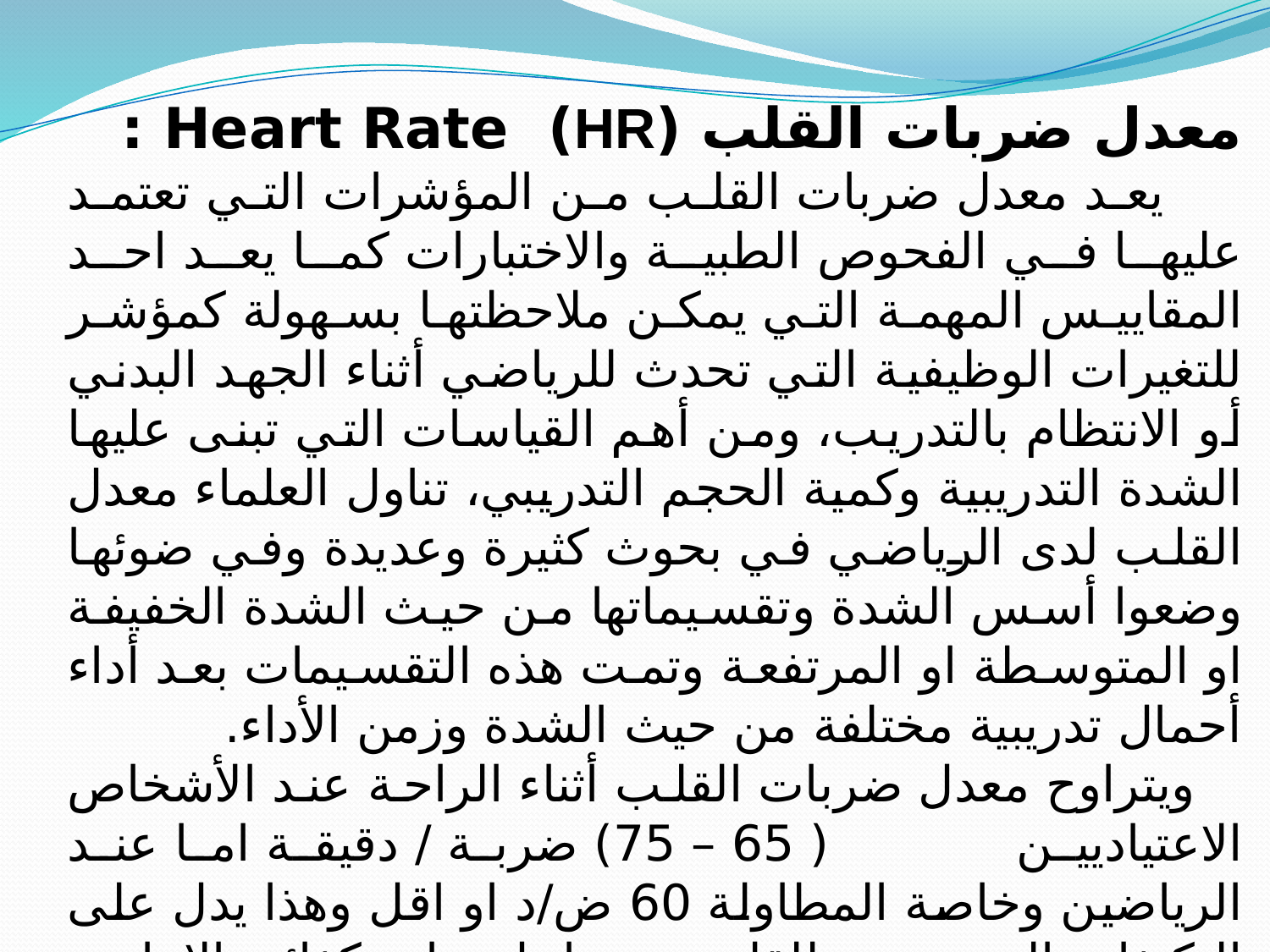

معدل ضربات القلب (HR)  Heart Rate :
     يعد معدل ضربات القلب من المؤشرات التي تعتمد عليها في الفحوص الطبية والاختبارات كما يعد احد المقاييس المهمة التي يمكن ملاحظتها بسهولة كمؤشر للتغيرات الوظيفية التي تحدث للرياضي أثناء الجهد البدني أو الانتظام بالتدريب، ومن أهم القياسات التي تبنى عليها الشدة التدريبية وكمية الحجم التدريبي، تناول العلماء معدل القلب لدى الرياضي في بحوث كثيرة وعديدة وفي ضوئها وضعوا أسس الشدة وتقسيماتها من حيث الشدة الخفيفة او المتوسطة او المرتفعة وتمت هذه التقسيمات بعد أداء أحمال تدريبية مختلفة من حيث الشدة وزمن الأداء.
   ويتراوح معدل ضربات القلب أثناء الراحة عند الأشخاص الاعتياديين            ( 65 – 75) ضربة / دقيقة اما عند الرياضين وخاصة المطاولة 60 ض/د او اقل وهذا يدل على التكيفات التي تحدث للقلب ومن اجل زيادة كفائته الإنتاجية .